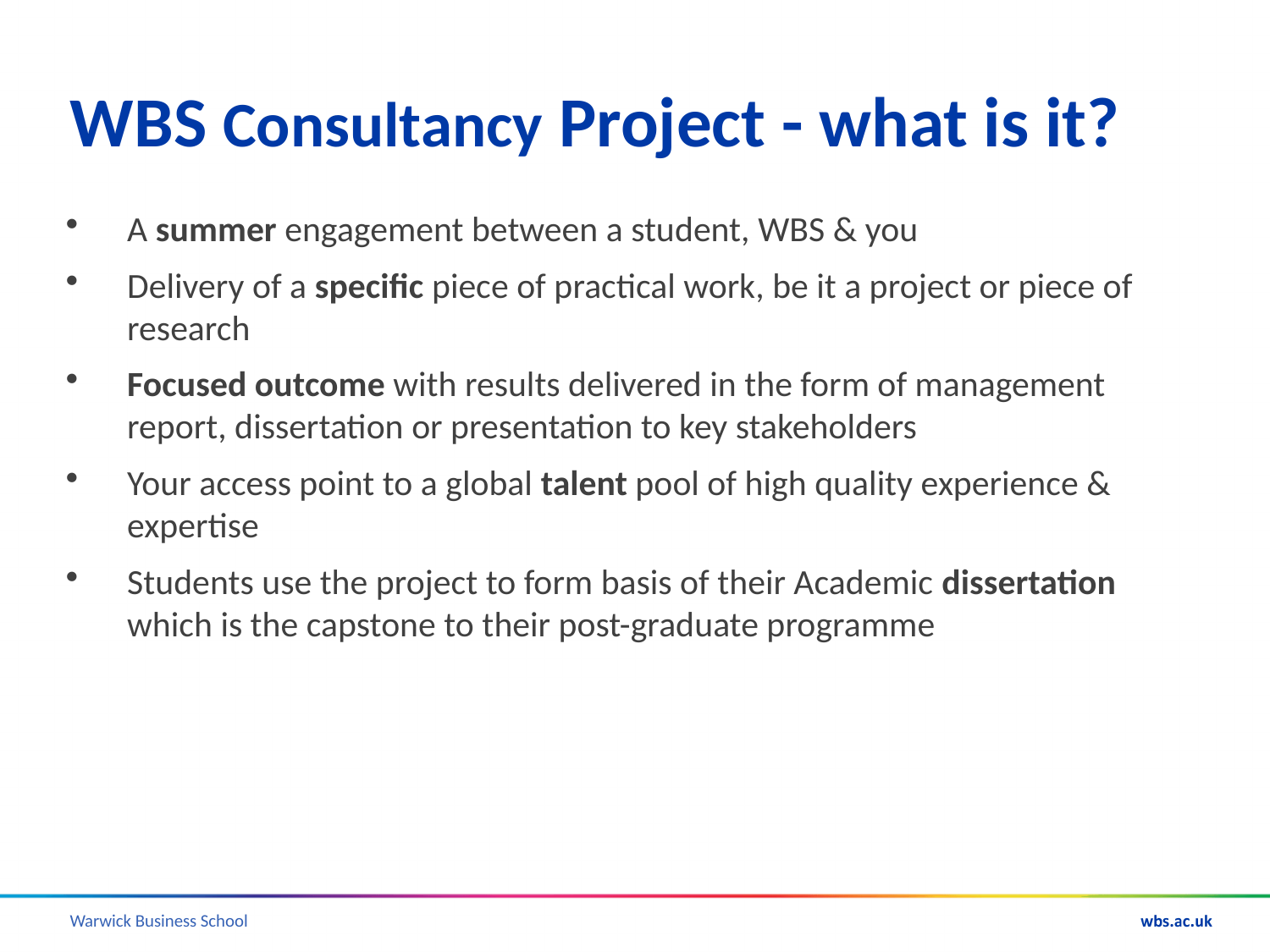

# WBS Consultancy Project - what is it?
A summer engagement between a student, WBS & you
Delivery of a specific piece of practical work, be it a project or piece of research
Focused outcome with results delivered in the form of management report, dissertation or presentation to key stakeholders
Your access point to a global talent pool of high quality experience & expertise
Students use the project to form basis of their Academic dissertation which is the capstone to their post-graduate programme